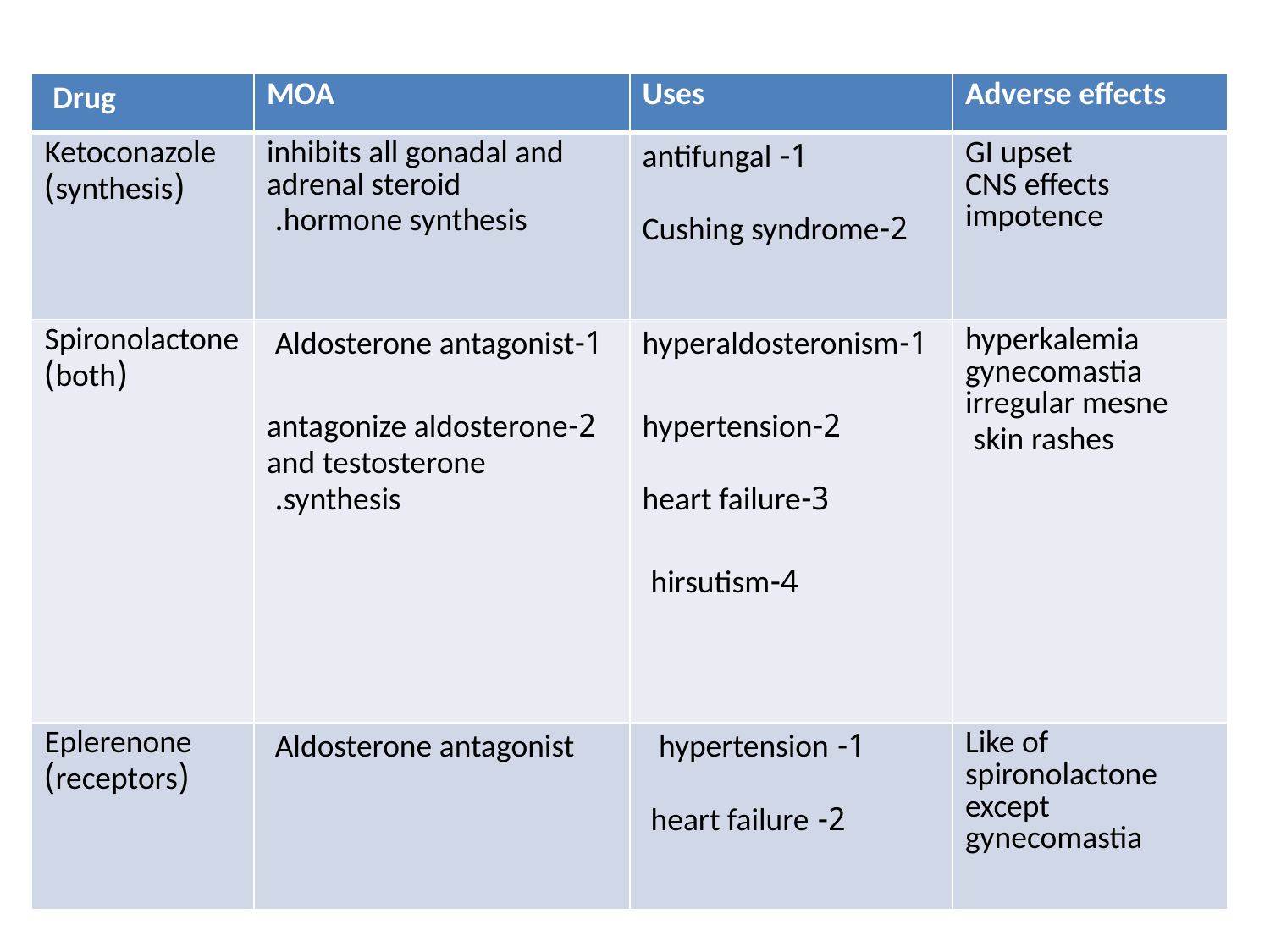

#
| Drug | MOA | Uses | Adverse effects |
| --- | --- | --- | --- |
| Ketoconazole (synthesis) | inhibits all gonadal and adrenal steroid hormone synthesis. | 1- antifungal 2-Cushing syndrome | GI upset CNS effects impotence |
| Spironolactone (both) | 1-Aldosterone antagonist 2-antagonize aldosterone and testosterone synthesis. | 1-hyperaldosteronism 2-hypertension 3-heart failure 4-hirsutism | hyperkalemia gynecomastia irregular mesne skin rashes |
| Eplerenone (receptors) | Aldosterone antagonist | 1- hypertension 2- heart failure | Like of spironolactone except gynecomastia |